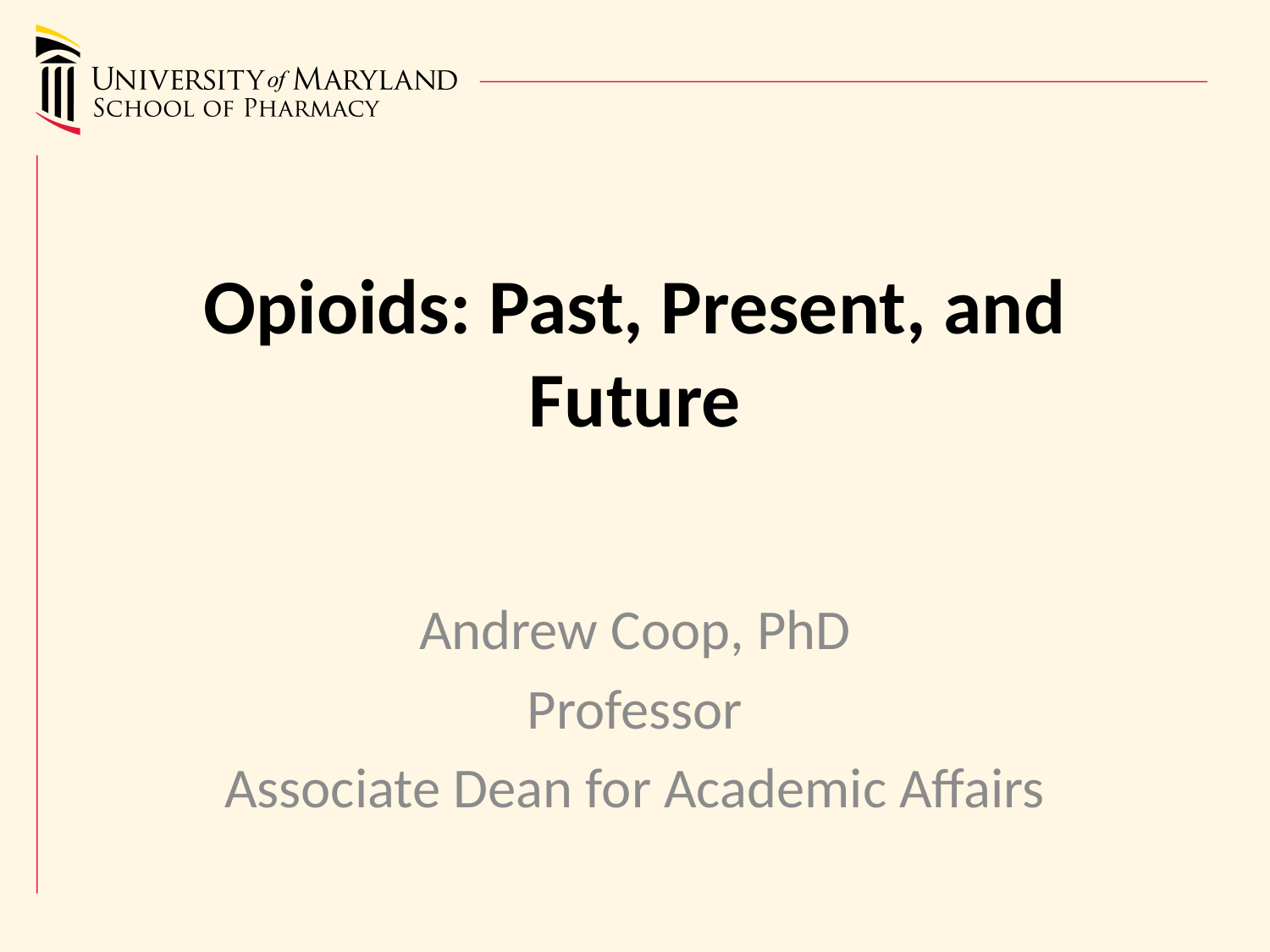

# Opioids: Past, Present, and Future
Andrew Coop, PhD
Professor
Associate Dean for Academic Affairs